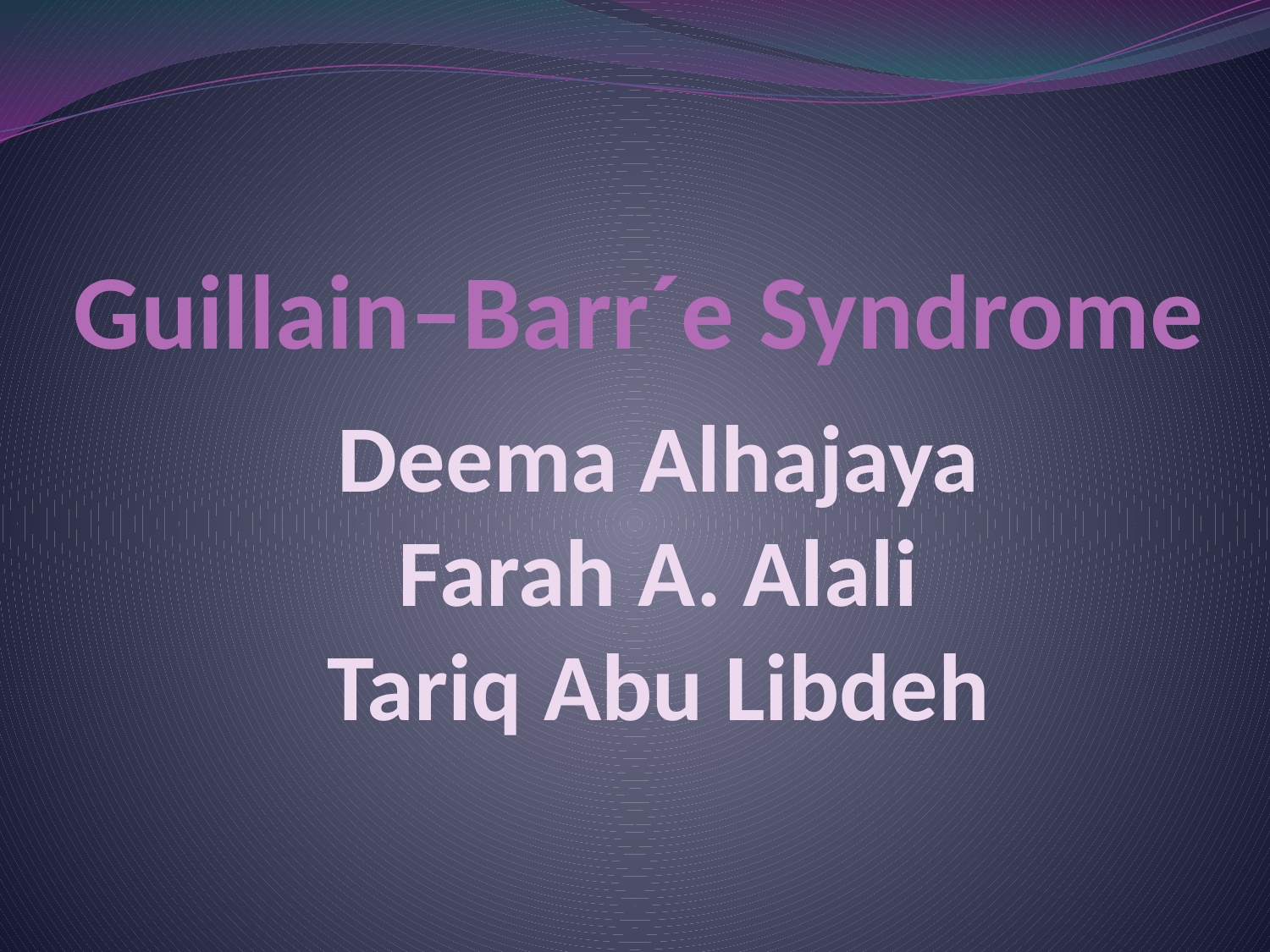

# Guillain–Barr´e Syndrome
Deema Alhajaya
Farah A. Alali
Tariq Abu Libdeh